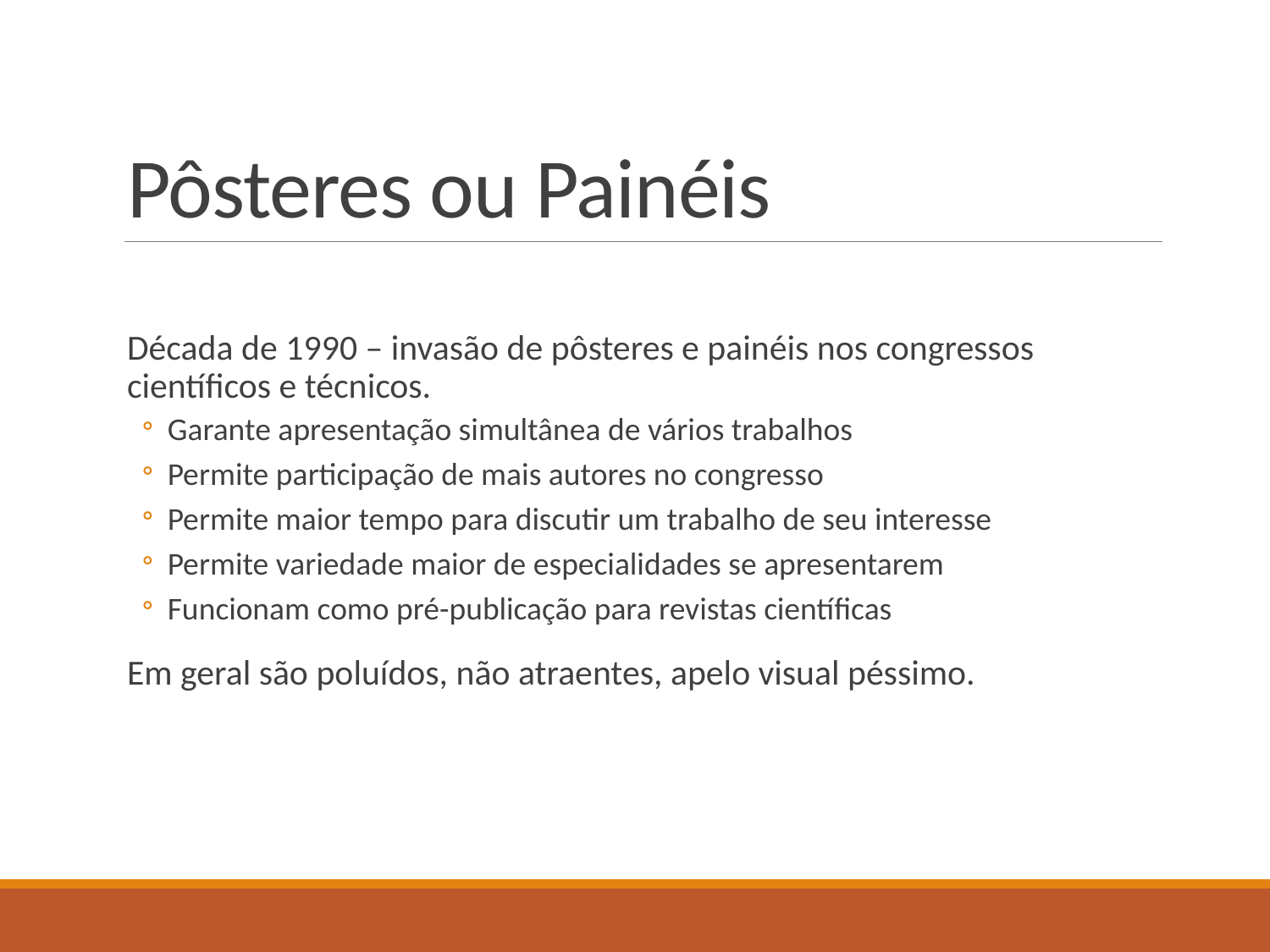

# Pôsteres ou Painéis

Década de 1990 – invasão de pôsteres e painéis nos congressos científicos e técnicos.
Garante apresentação simultânea de vários trabalhos
Permite participação de mais autores no congresso
Permite maior tempo para discutir um trabalho de seu interesse
Permite variedade maior de especialidades se apresentarem
Funcionam como pré-publicação para revistas científicas
Em geral são poluídos, não atraentes, apelo visual péssimo.